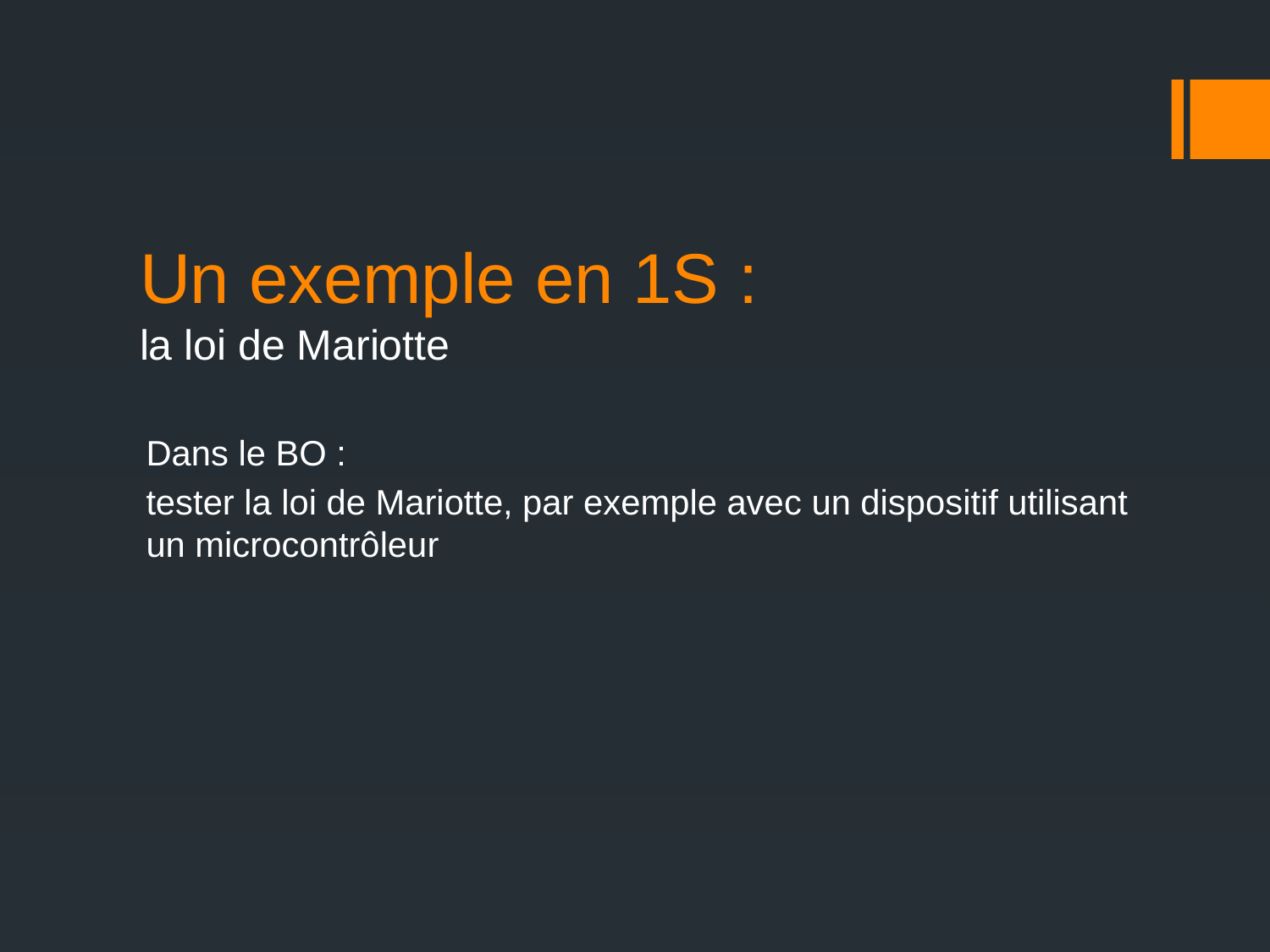

# Un exemple en 1S : la loi de Mariotte
Dans le BO :
tester la loi de Mariotte, par exemple avec un dispositif utilisant un microcontrôleur